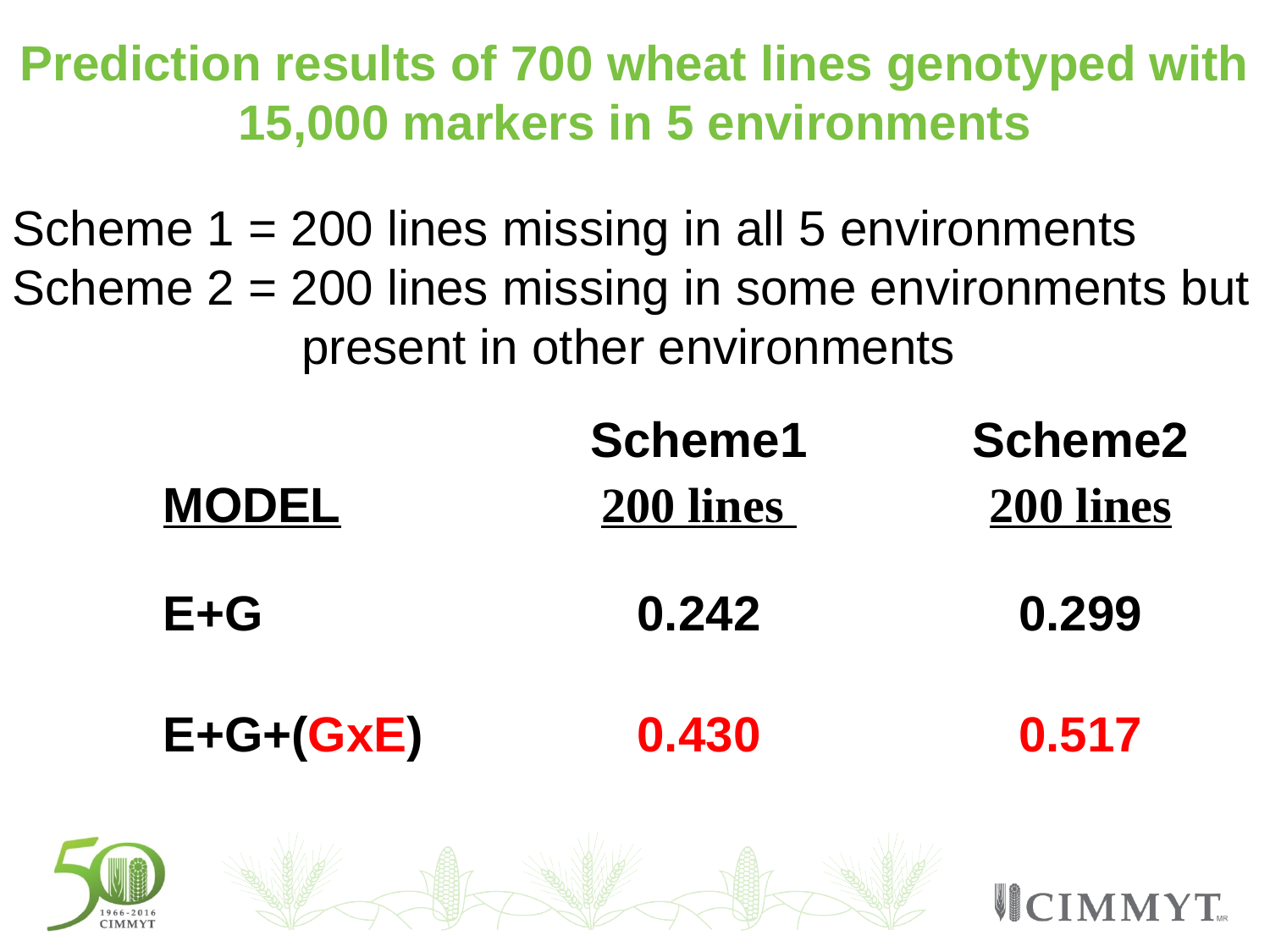

# Prediction results of 700 wheat lines genotyped with 15,000 markers in 5 environments
Scheme 1 = 200 lines missing in all 5 environments
Scheme 2 = 200 lines missing in some environments but
                     present in other environments
| MODEL | Scheme1 200 lines | Scheme2 200 lines |
| --- | --- | --- |
| E+G | 0.242 | 0.299 |
| E+G+(GxE) | 0.430 | 0.517 |